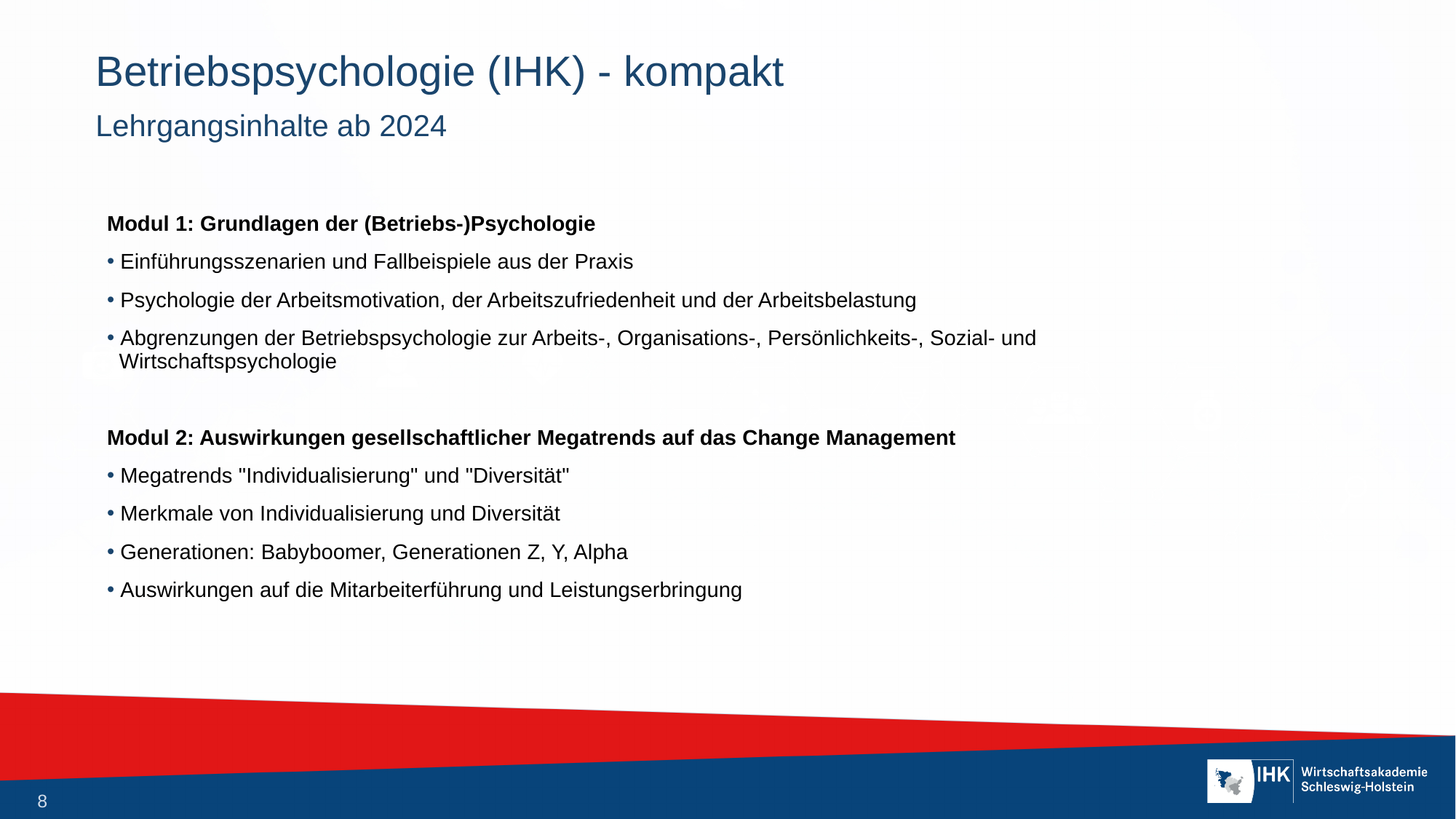

# Betriebspsychologie (IHK) - kompakt
Lehrgangsinhalte ab 2024

Modul 1: Grundlagen der (Betriebs-)Psychologie
 Einführungsszenarien und Fallbeispiele aus der Praxis
 Psychologie der Arbeitsmotivation, der Arbeitszufriedenheit und der Arbeitsbelastung
 Abgrenzungen der Betriebspsychologie zur Arbeits-, Organisations-, Persönlichkeits-, Sozial- und
  Wirtschaftspsychologie

Modul 2: Auswirkungen gesellschaftlicher Megatrends auf das Change Management
 Megatrends "Individualisierung" und "Diversität"
 Merkmale von Individualisierung und Diversität
 Generationen: Babyboomer, Generationen Z, Y, Alpha
 Auswirkungen auf die Mitarbeiterführung und Leistungserbringung